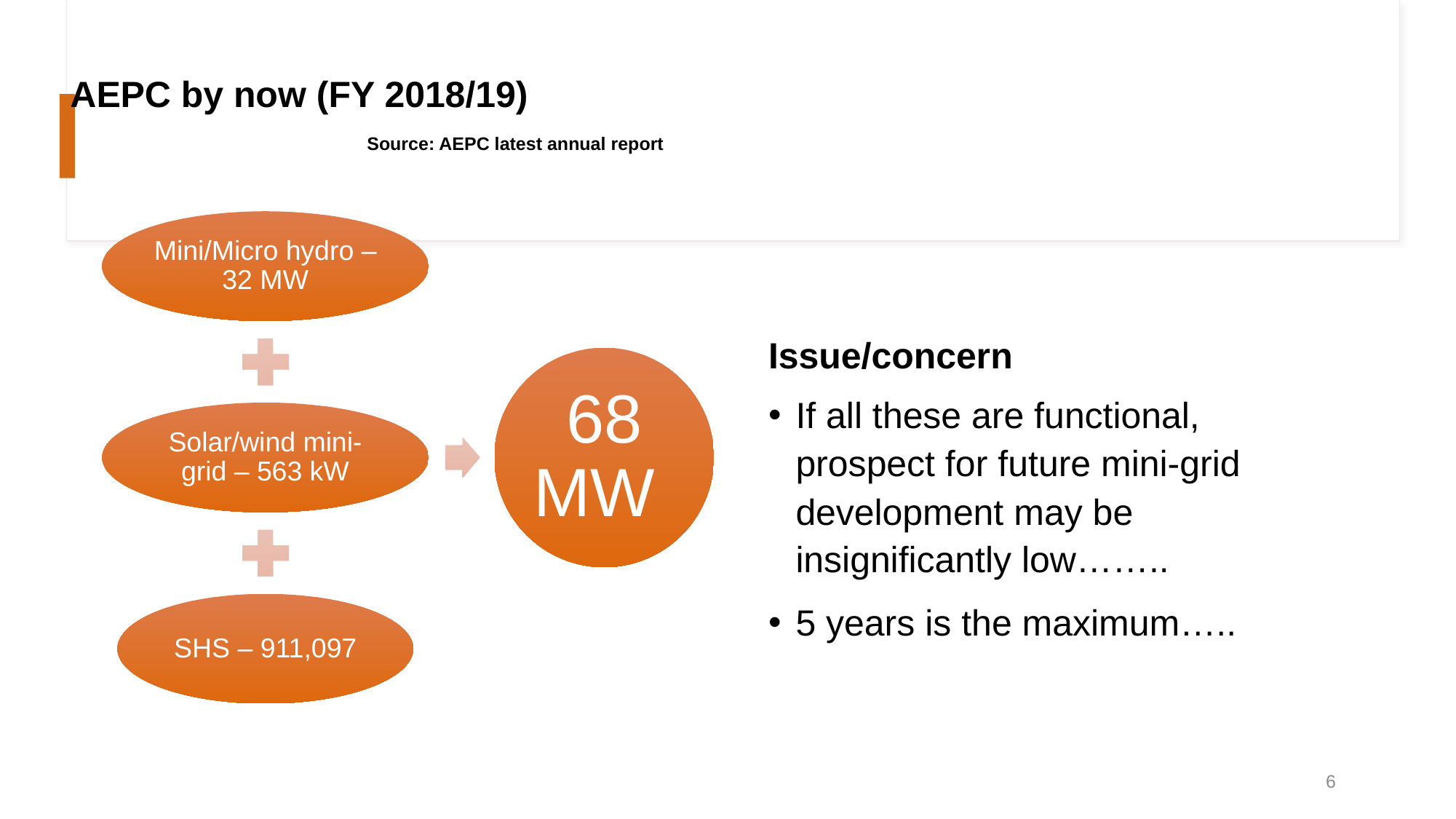

AEPC by now (FY 2018/19)
Source: AEPC latest annual report
Mini/Micro hydro – 32 MW

Solar/wind mini-grid – 563 kW

SHS – 911,097

68 MW
Issue/concern
If all these are functional, prospect for future mini-grid development may be insignificantly low……..
5 years is the maximum…..
6